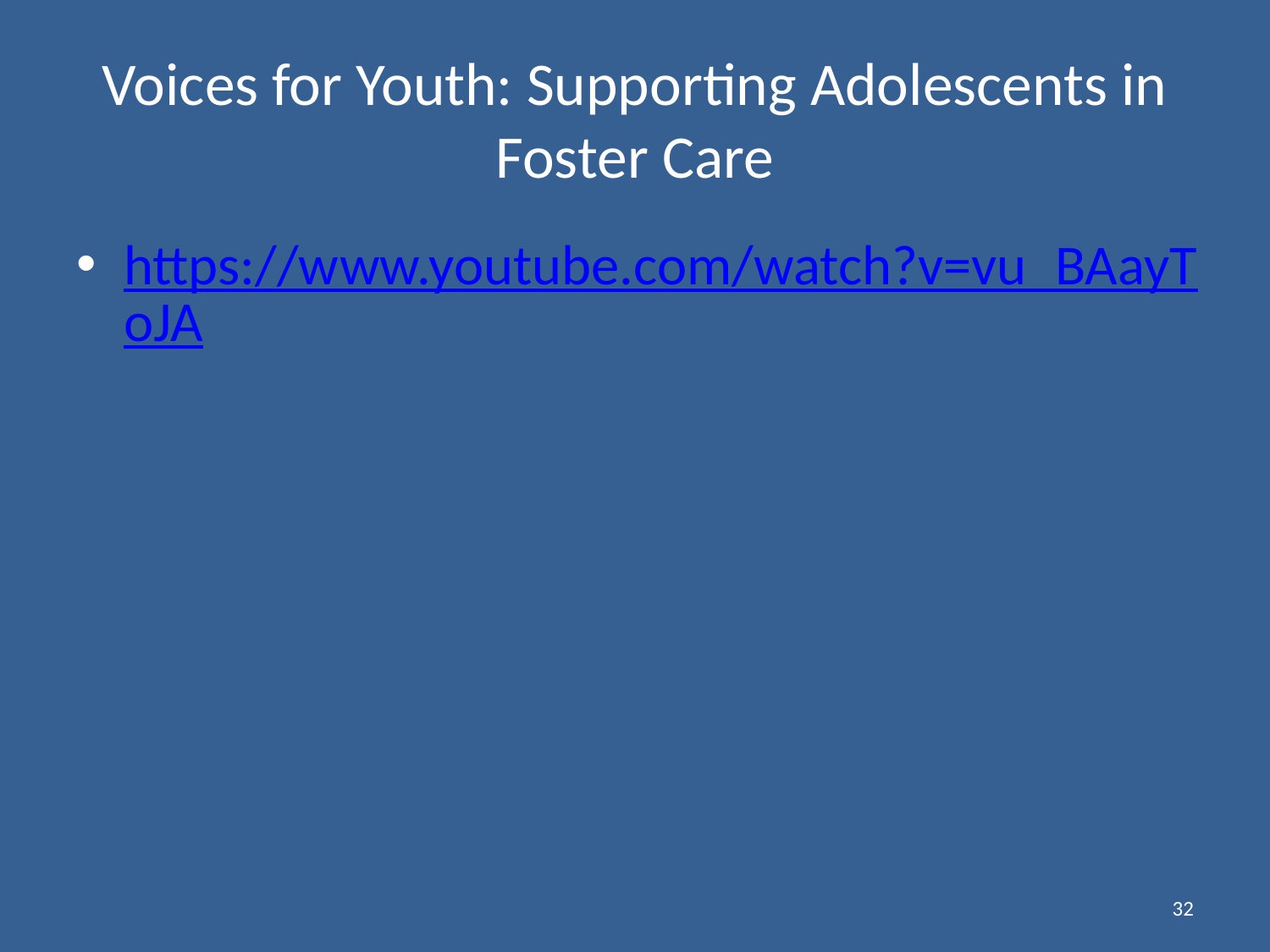

# Voices for Youth: Supporting Adolescents in Foster Care
https://www.youtube.com/watch?v=vu_BAayToJA

32